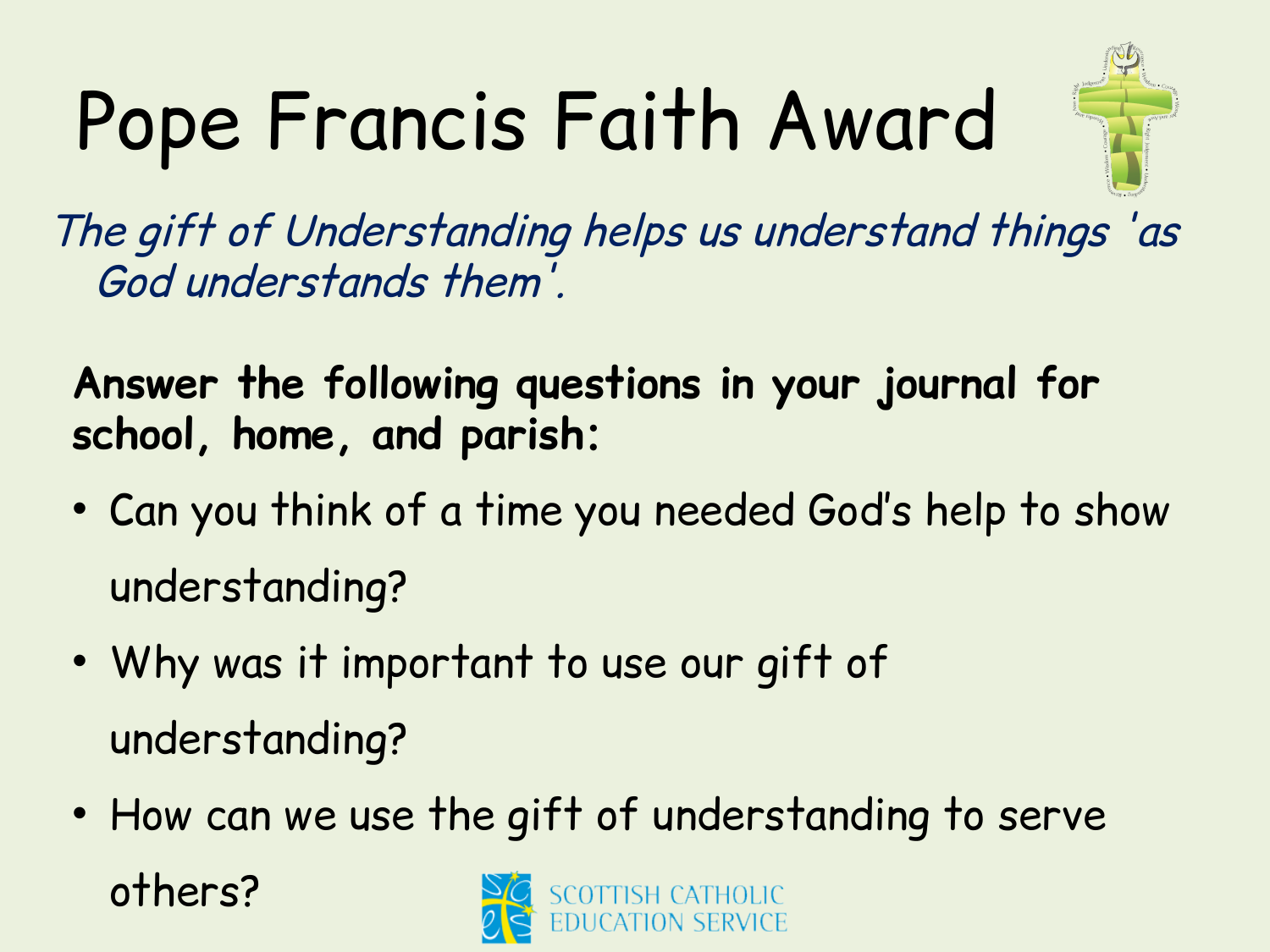

# Pope Francis Faith Award
The gift of Understanding helps us understand things 'as God understands them'.

Answer the following questions in your journal for school, home, and parish:
Can you think of a time you needed God’s help to show understanding?
Why was it important to use our gift of understanding?
How can we use the gift of understanding to serve others?